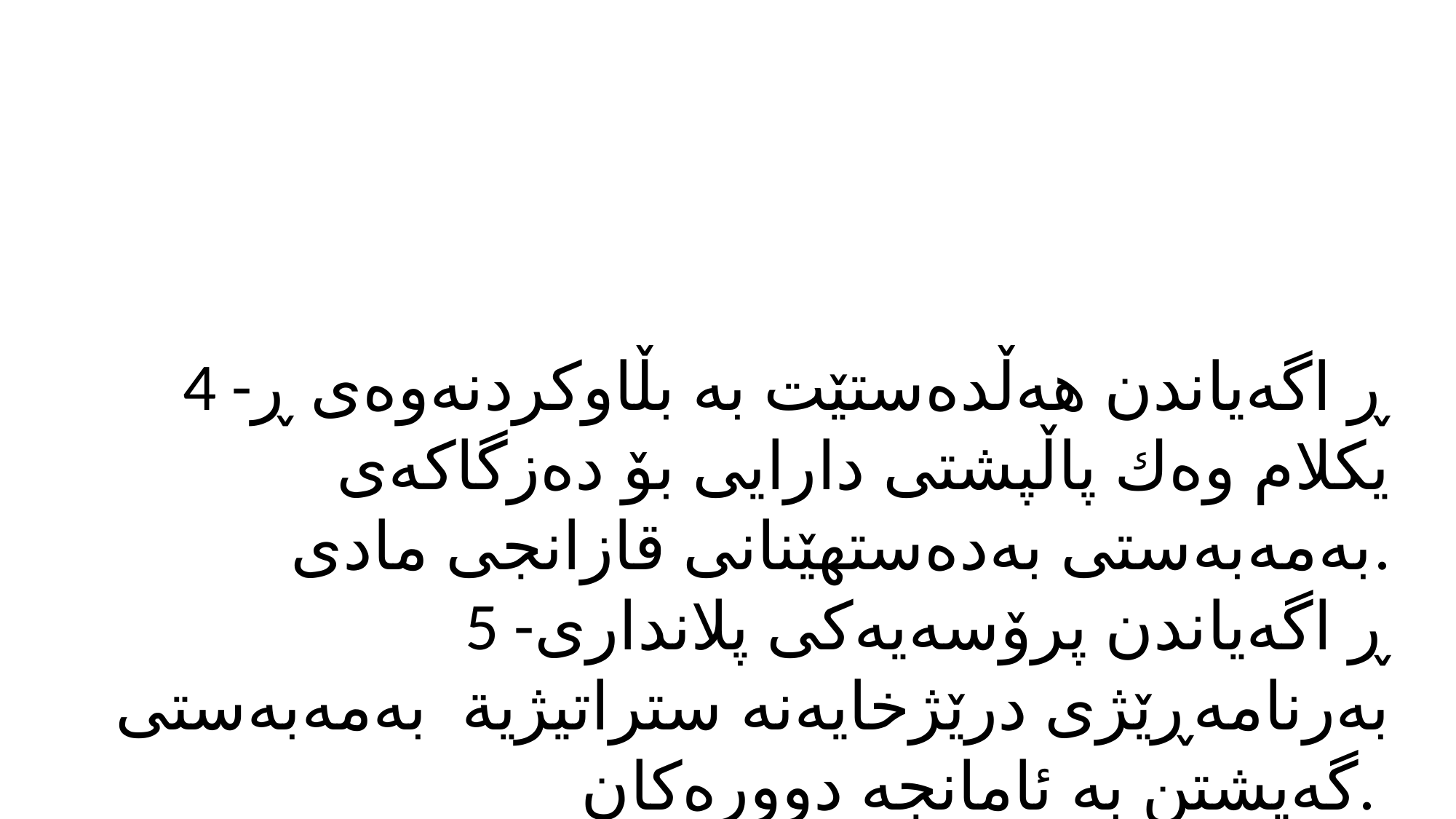

4 -ڕ اگەیاندن هەڵدەستێت بە بڵاوكردنەوەی ڕ یكلام وەك پاڵپشتی دارایی بۆ دەزگاكەی بەمەبەستی بەدەستهێنانی قازانجی مادی.
 5 -ڕ اگەیاندن پرۆسەیەكی پلانداری بەرنامەڕێژی درێژخایەنە ستراتیژیة  بەمەبەستی گەیشتن بە ئامانجە دوورەكان.